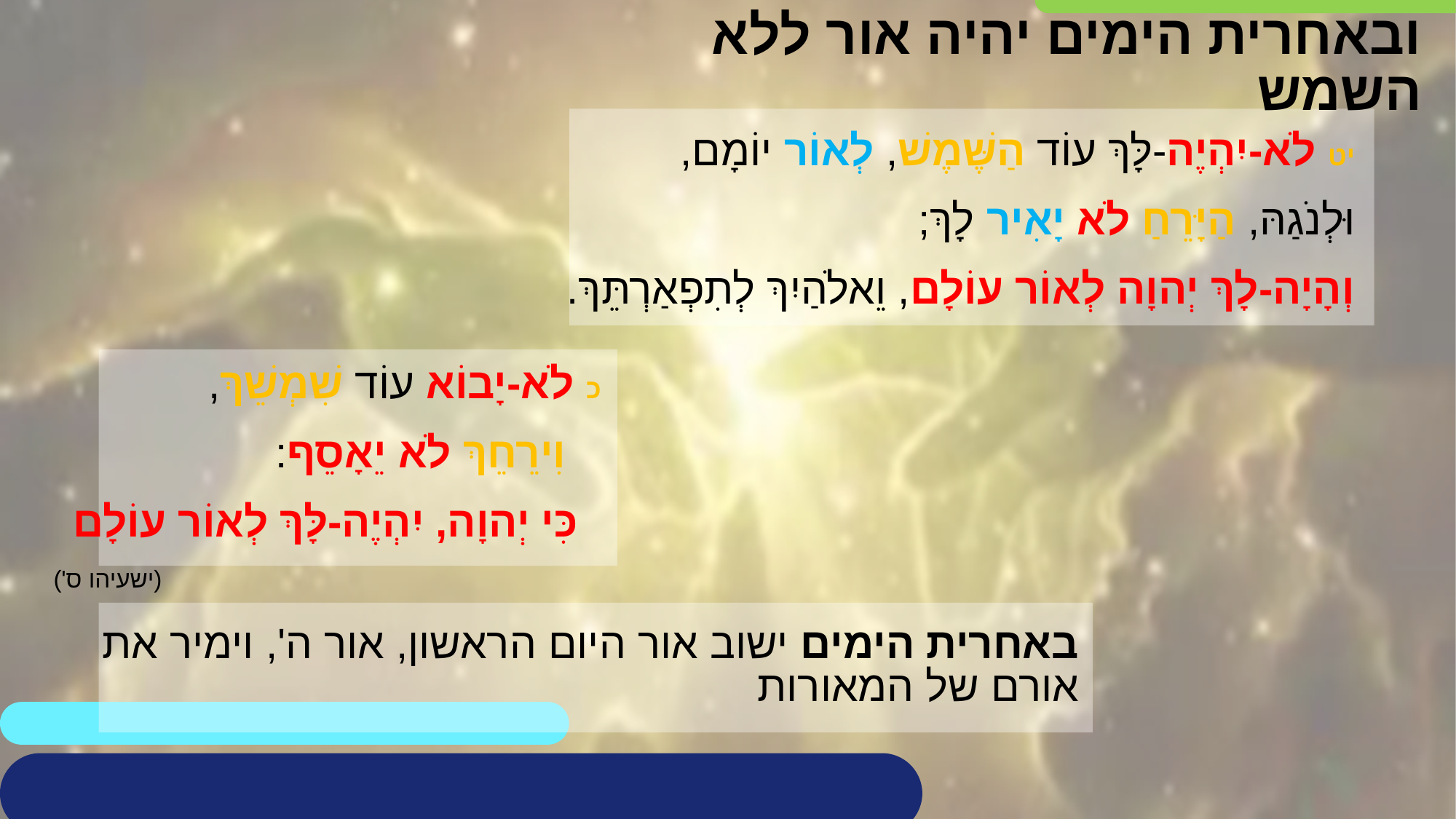

ובאחרית הימים יהיה אור ללא השמש

יט לֹא-יִהְיֶה-לָּךְ עוֹד הַשֶּׁמֶשׁ, לְאוֹר יוֹמָם,
וּלְנֹגַהּ, הַיָּרֵחַ לֹא יָאִיר לָךְ;
וְהָיָה-לָךְ יְהוָה לְאוֹר עוֹלָם, וֵאלֹהַיִךְ לְתִפְאַרְתֵּךְ.

כ לֹא-יָבוֹא עוֹד שִׁמְשֵׁךְ,
   וִירֵחֵךְ לֹא יֵאָסֵף:
  כִּי יְהוָה, יִהְיֶה-לָּךְ לְאוֹר עוֹלָם
(ישעיהו ס')

באחרית הימים ישוב אור היום הראשון, אור ה', וימיר את אורם של המאורות